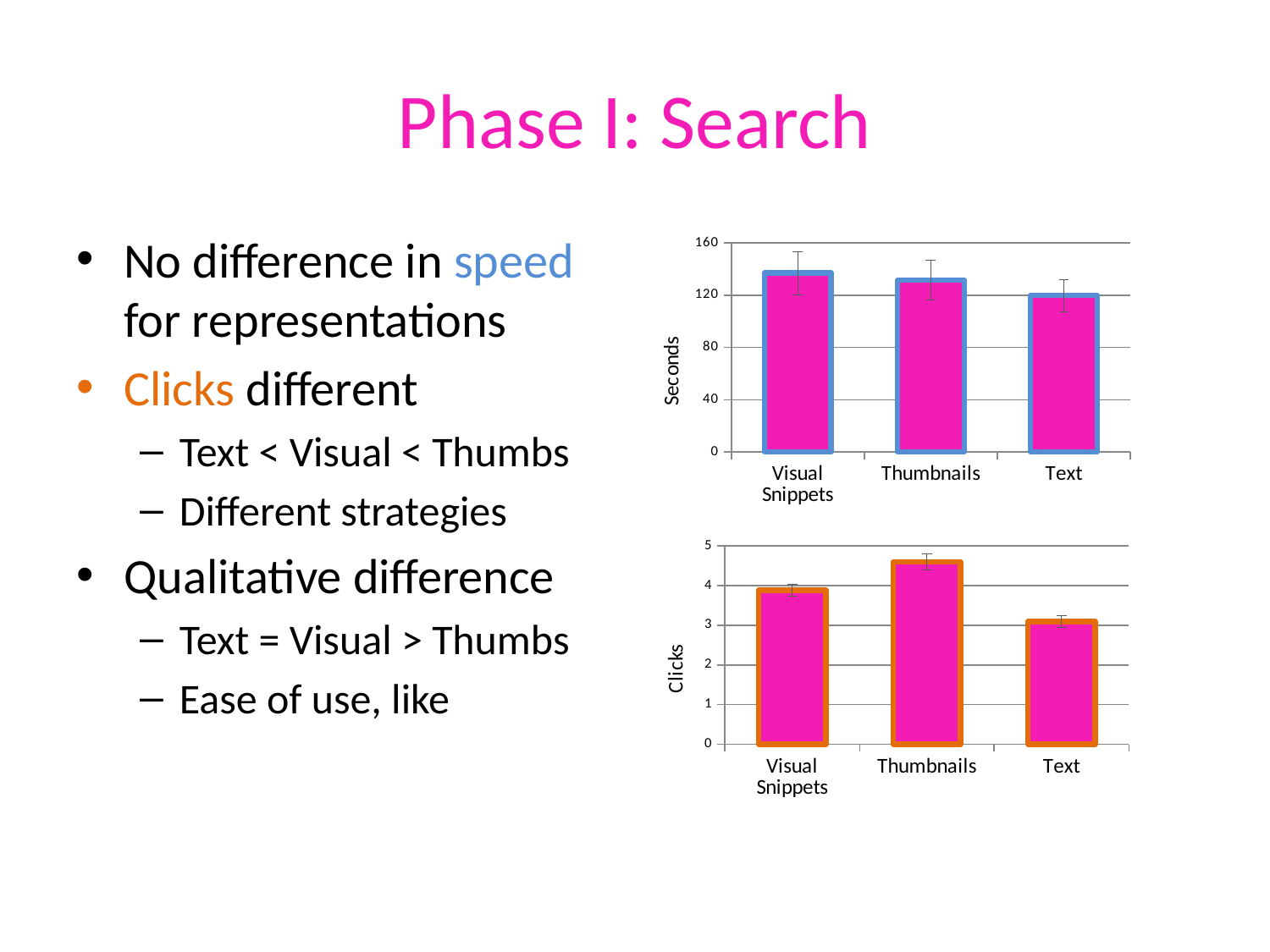

# Phase I: Search

### Chart

| Category | Mean |
|---|---|
| Visual Snippets | 137.00582860824738 |
| Thumbnails | 131.5553981958763 |
| Text | 119.98489046391936 |
No difference in speed for representations
Clicks different
Text < Visual < Thumbs
Different strategies
Qualitative difference
Text = Visual > Thumbs
Ease of use, like

### Chart

| Category | Mean |
|---|---|
| Visual Snippets | 3.885204081632655 |
| Thumbnails | 4.6007653061224465 |
| Text | 3.0956632653061225 |